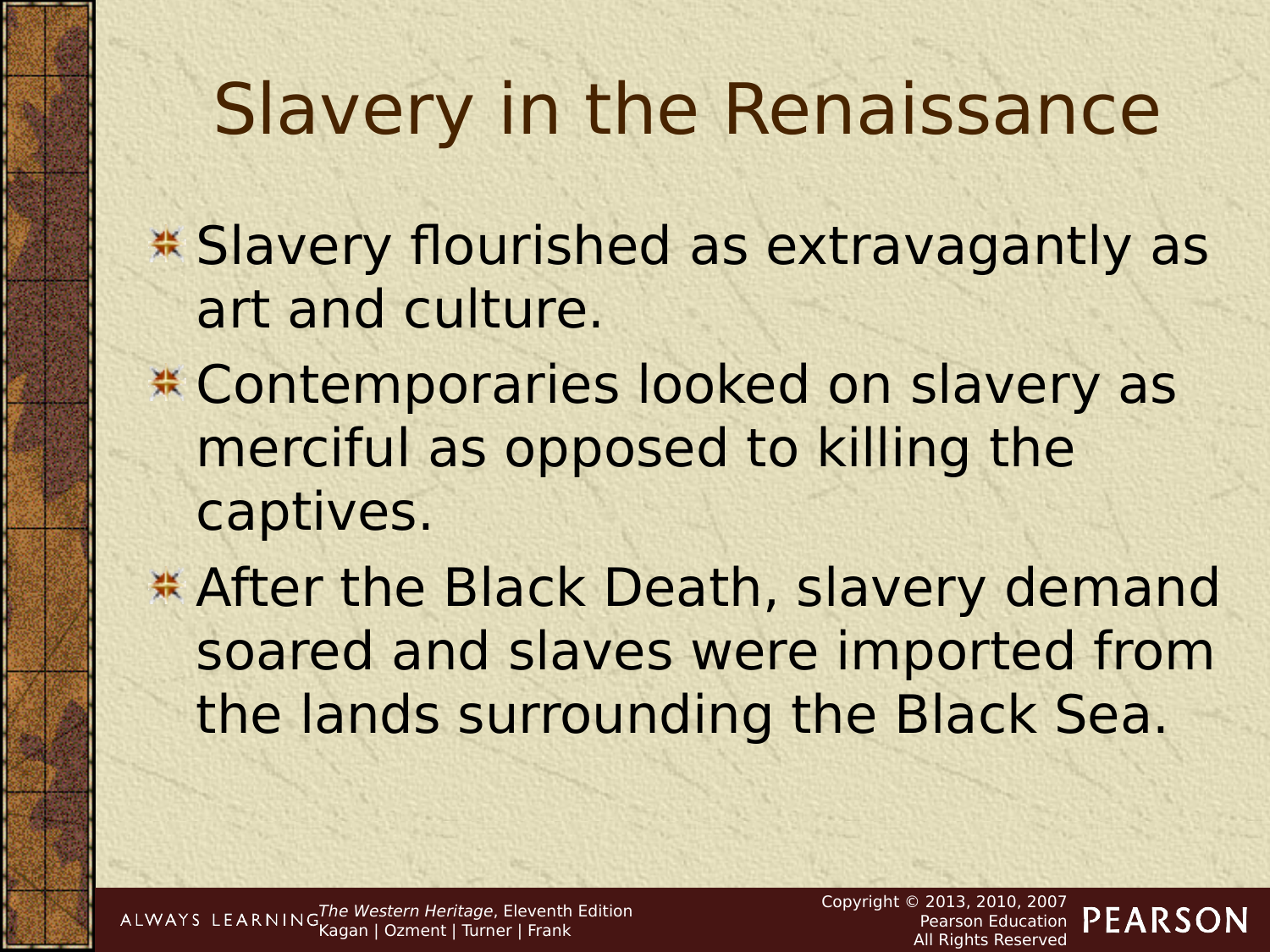

Slavery in the Renaissance
Slavery flourished as extravagantly as art and culture.
Contemporaries looked on slavery as merciful as opposed to killing the captives.
After the Black Death, slavery demand soared and slaves were imported from the lands surrounding the Black Sea.